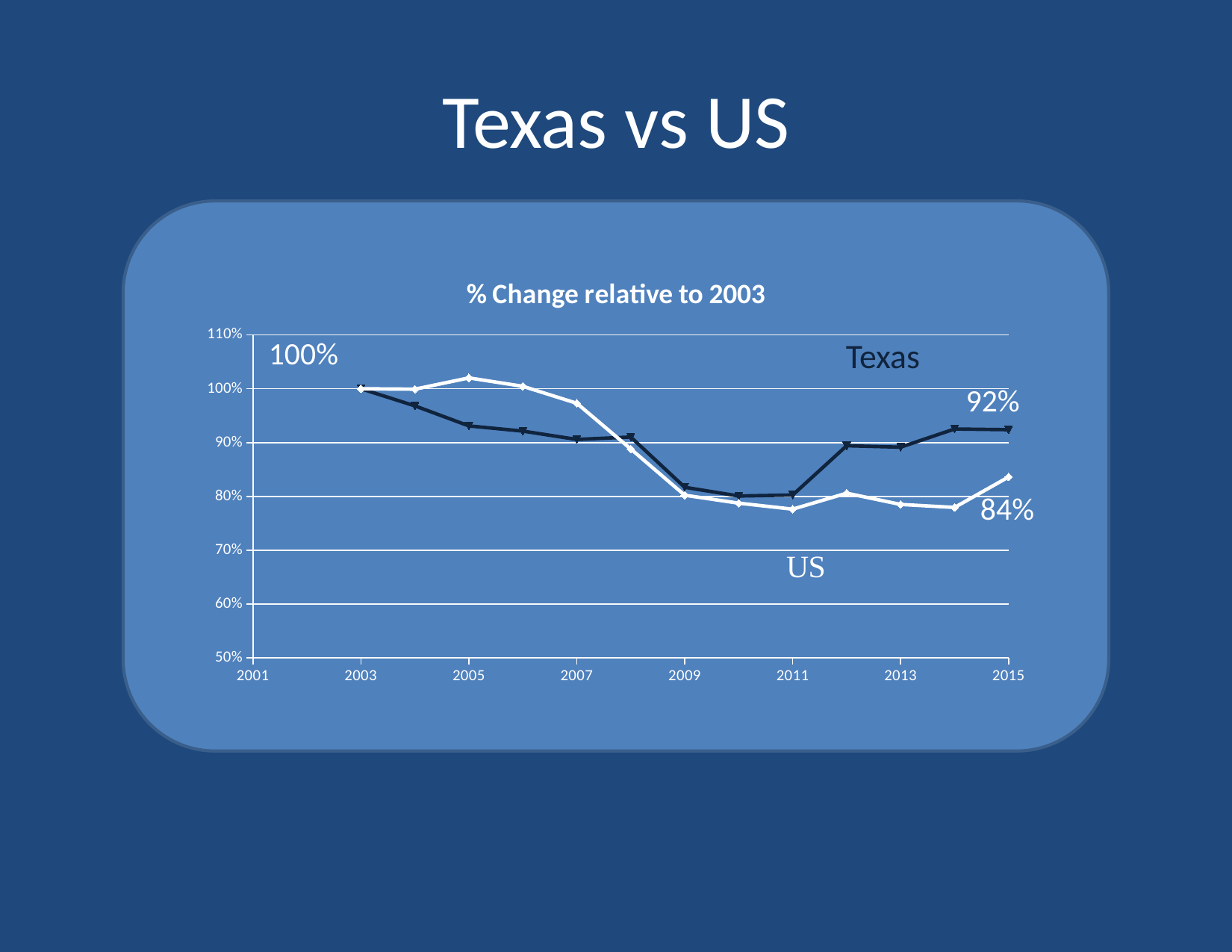

# Texas vs US

### Chart: % Change relative to 2003

| Category | U.S. | Texas |
|---|---|---|
100%
Texas
92%
84%